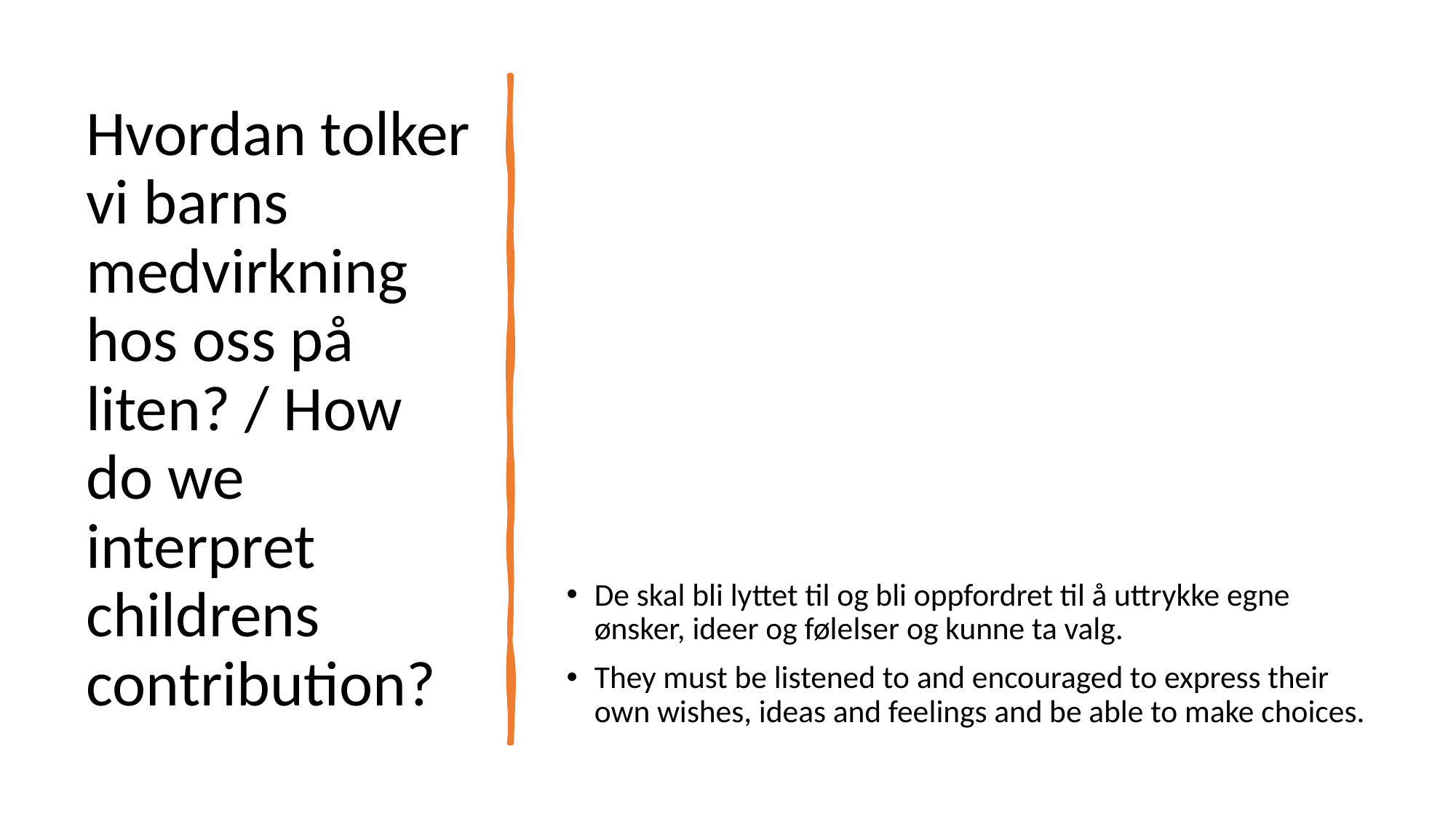

# Hvordan tolker vi barns medvirkning hos oss på liten? / How do we interpret childrens contribution?
De skal bli lyttet til og bli oppfordret til å uttrykke egne ønsker, ideer og følelser og kunne ta valg.
They must be listened to and encouraged to express their own wishes, ideas and feelings and be able to make choices.